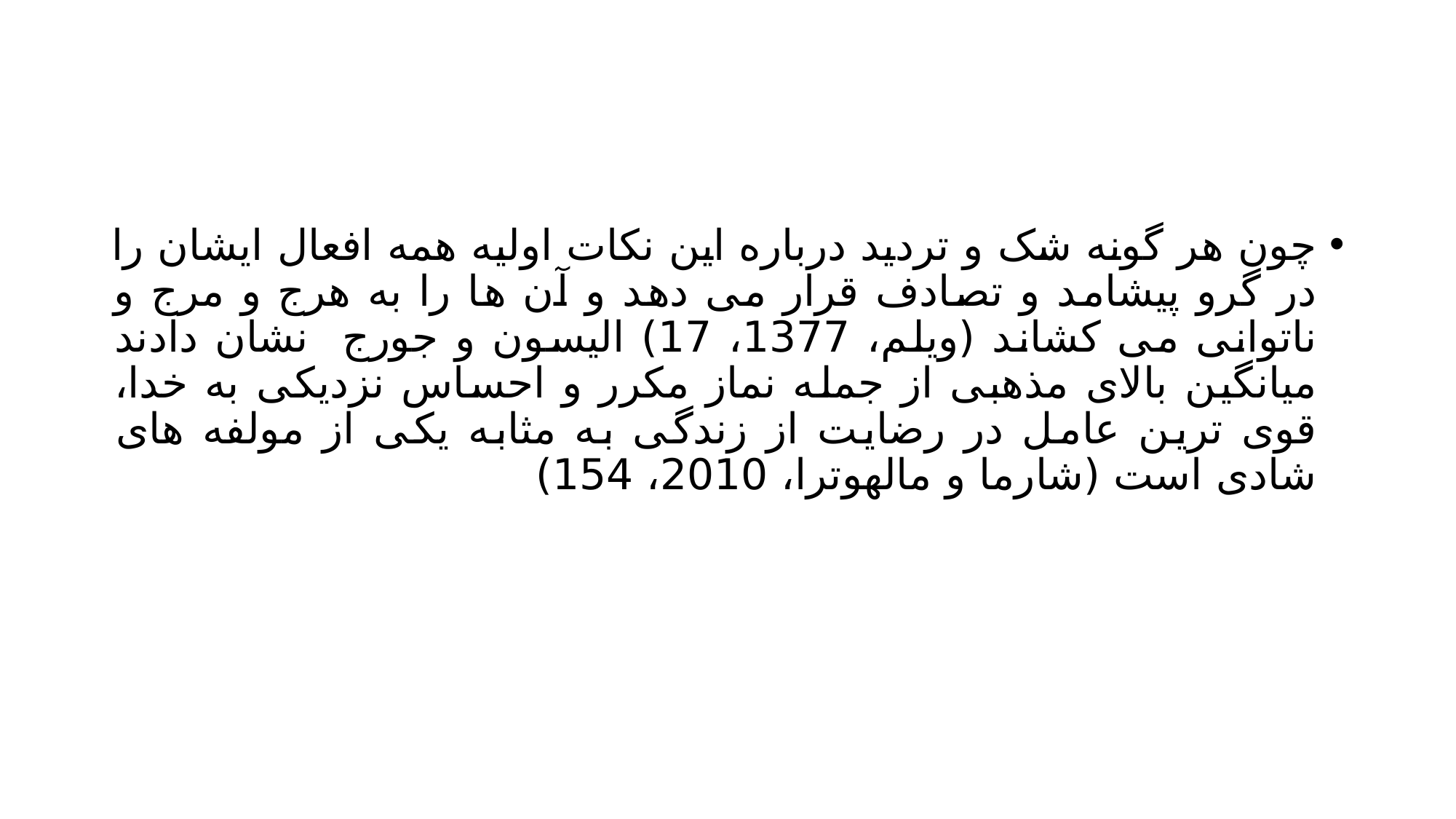

#
چون هر گونه شک و تردید درباره این نکات اولیه همه افعال ایشان را در گرو پیشامد و تصادف قرار می دهد و آن ها را به هرج و مرج و ناتوانی می کشاند (ویلم، 1377، 17) الیسون و جورج  نشان دادند میانگین بالای مذهبی از جمله نماز مکرر و احساس نزدیکی به خدا، قوی ترین عامل در رضایت از زندگی به مثابه یکی از مولفه های شادی است (شارما و مالهوترا، 2010، 154)